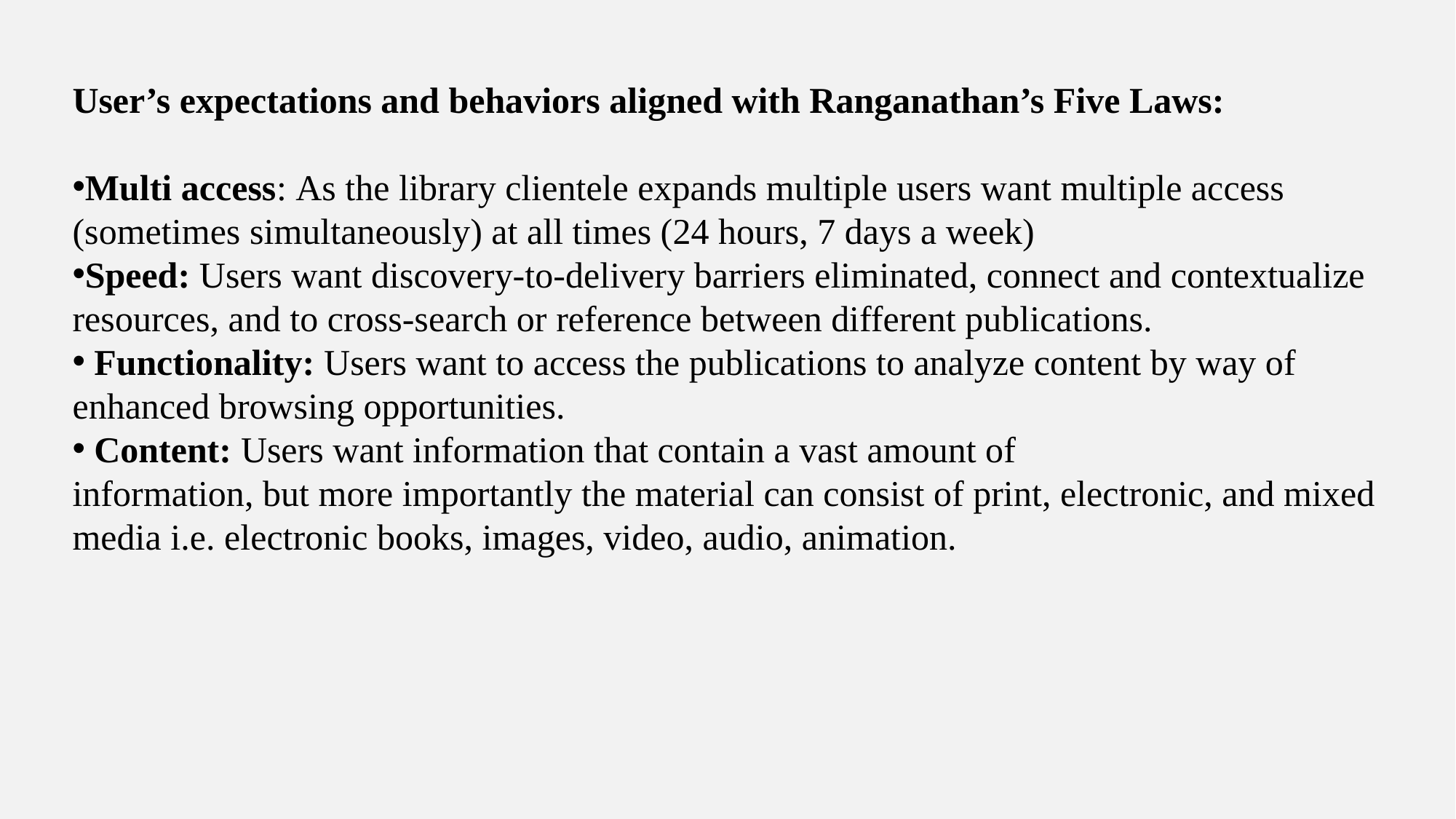

User’s expectations and behaviors aligned with Ranganathan’s Five Laws:

Multi access: As the library clientele expands multiple users want multiple access (sometimes simultaneously) at all times (24 hours, 7 days a week)
Speed: Users want discovery-to-delivery barriers eliminated, connect and contextualize resources, and to cross-search or reference between different publications.
 Functionality: Users want to access the publications to analyze content by way of enhanced browsing opportunities.
 Content: Users want information that contain a vast amount of
information, but more importantly the material can consist of print, electronic, and mixed media i.e. electronic books, images, video, audio, animation.